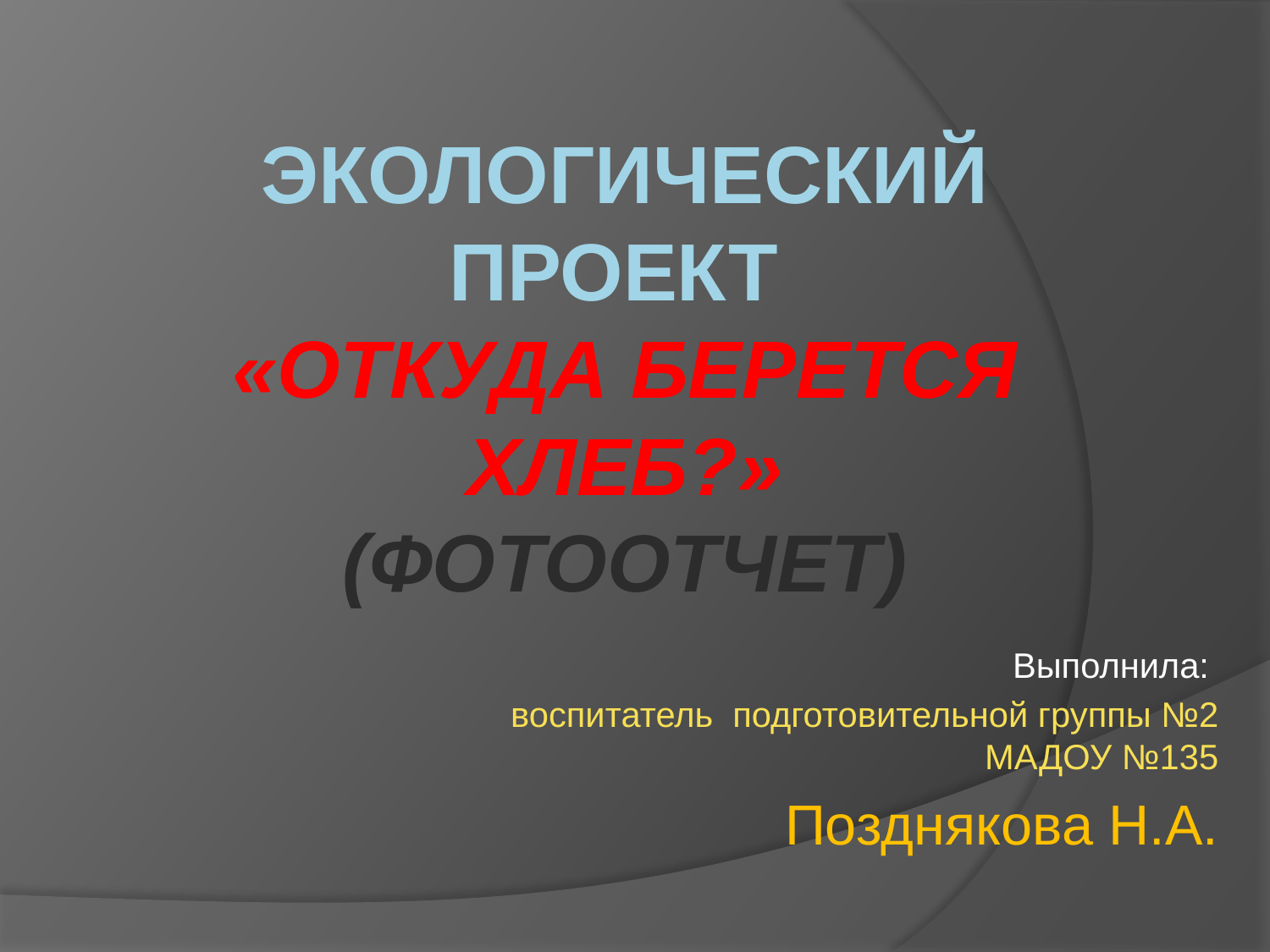

# Экологический проект «Откуда берется хлеб?» (фотоотчет)
Выполнила:
воспитатель  подготовительной группы №2 МАДОУ №135
 Позднякова Н.А.